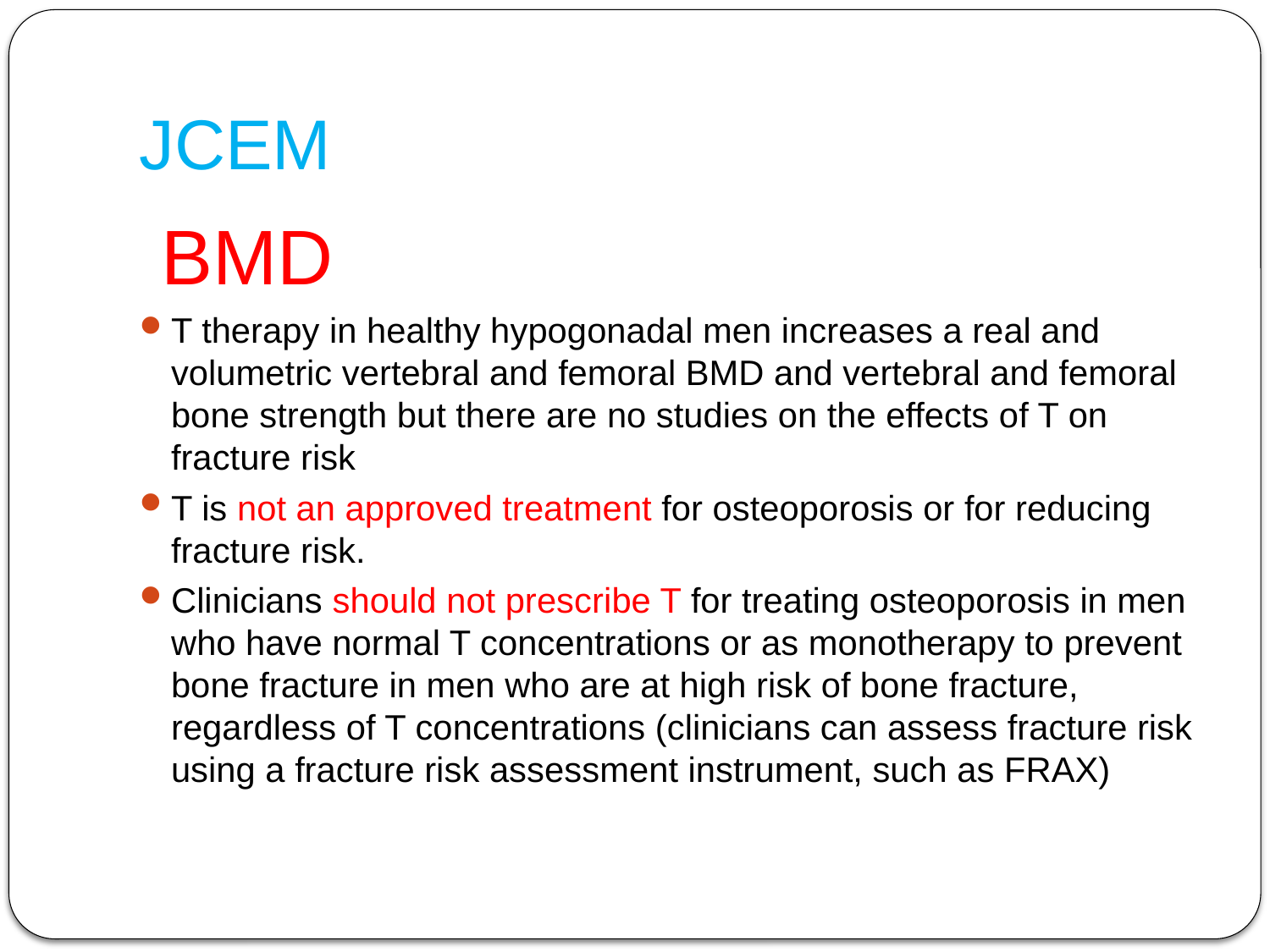

# JCEM
 BMD
T therapy in healthy hypogonadal men increases a real and volumetric vertebral and femoral BMD and vertebral and femoral bone strength but there are no studies on the effects of T on fracture risk
T is not an approved treatment for osteoporosis or for reducing fracture risk.
Clinicians should not prescribe T for treating osteoporosis in men who have normal T concentrations or as monotherapy to prevent bone fracture in men who are at high risk of bone fracture, regardless of T concentrations (clinicians can assess fracture risk using a fracture risk assessment instrument, such as FRAX)